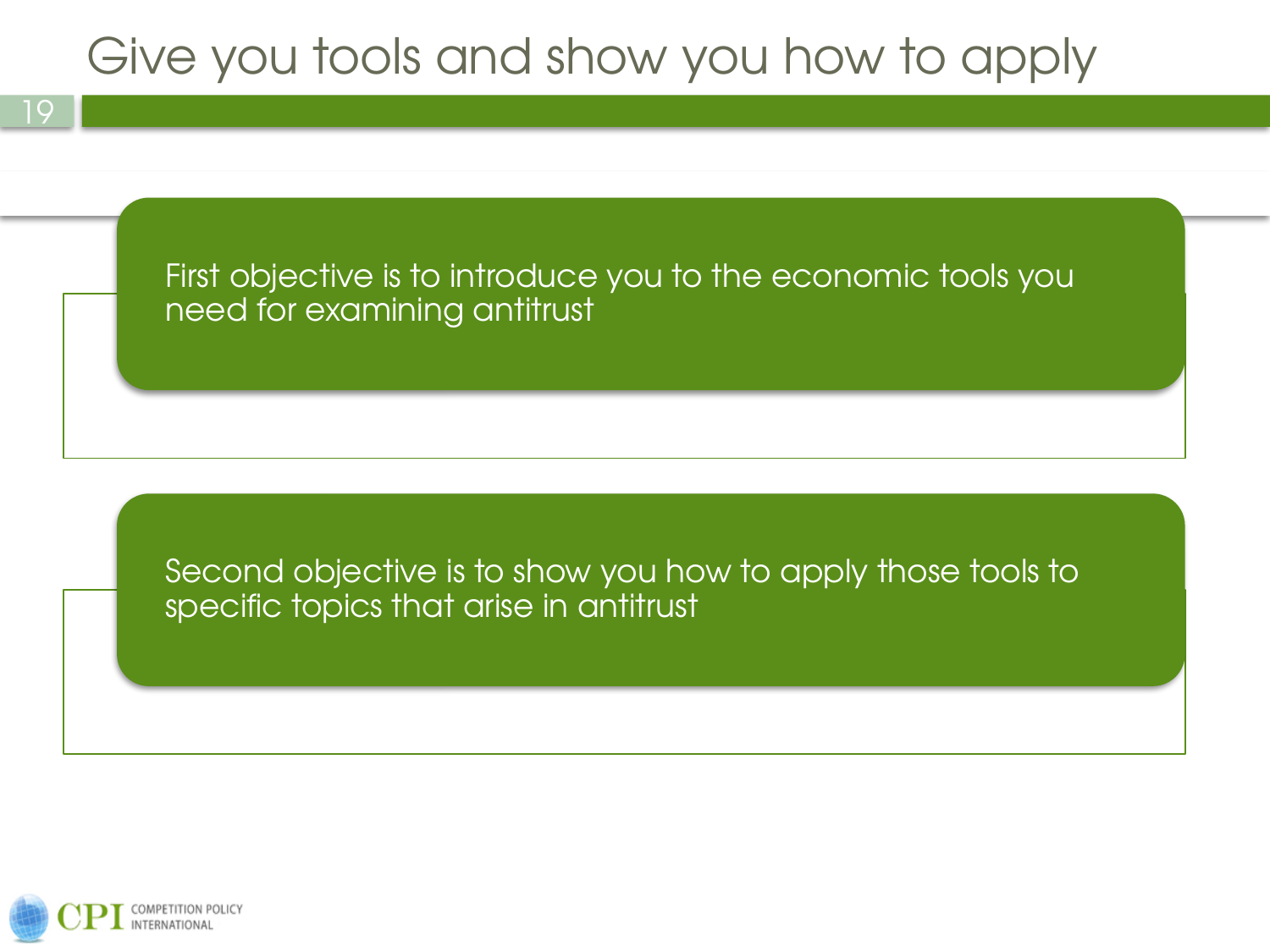

# Give you tools and show you how to apply
First objective is to introduce you to the economic tools you need for examining antitrust
Second objective is to show you how to apply those tools to specific topics that arise in antitrust